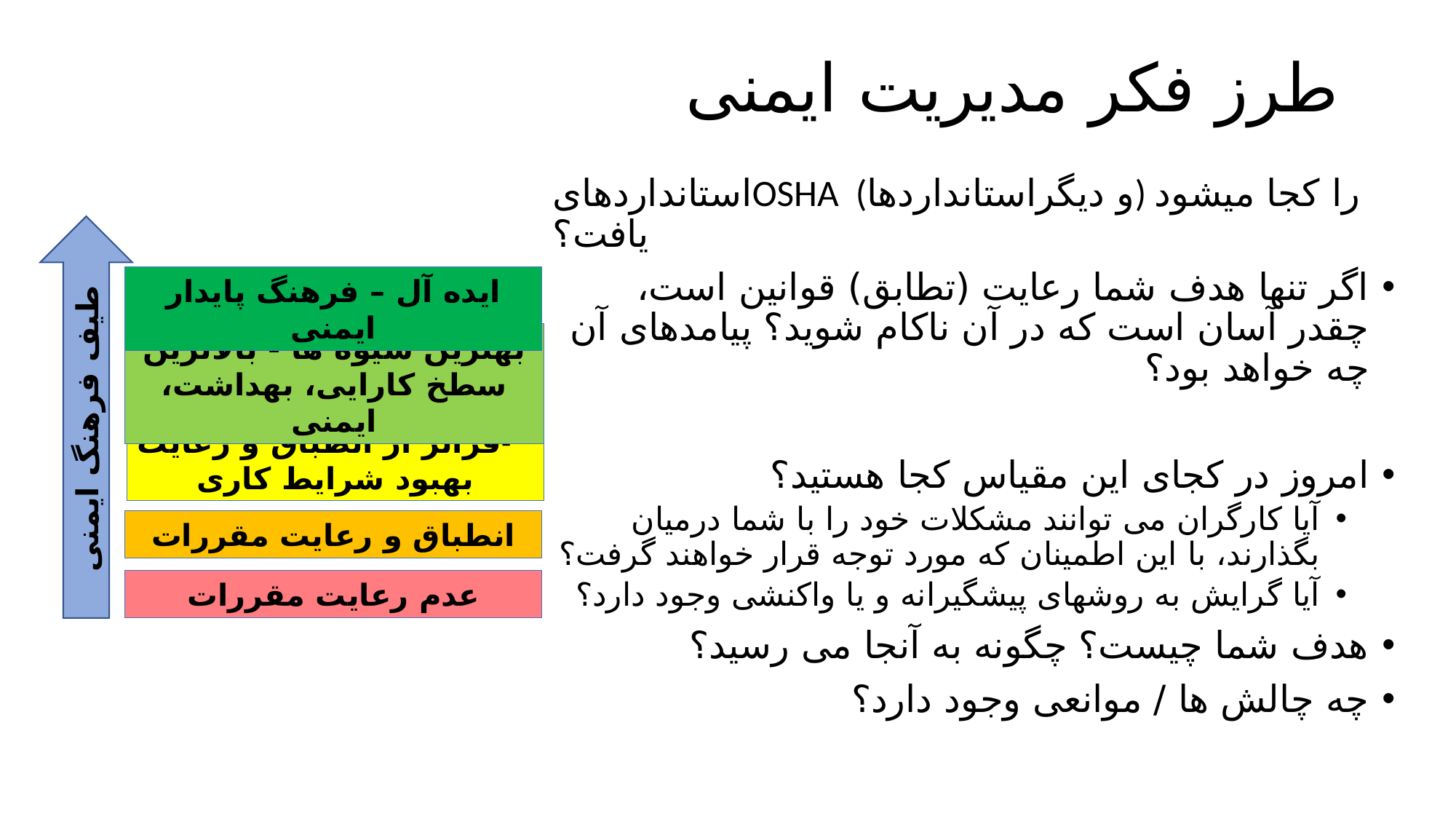

# طرز فکر مدیریت ایمنی
استانداردهایOSHA  (و دیگراستانداردها) را کجا میشود یافت؟
اگر تنها هدف شما رعایت (تطابق) قوانین است، چقدر آسان است که در آن ناکام شوید؟ پیامدهای آن چه خواهد بود؟

امروز در کجای این مقیاس کجا هستید؟
آیا کارگران می توانند مشکلات خود را با شما درمیان بگذارند، با این اطمینان که مورد توجه قرار خواهند گرفت؟
آیا گرایش به روشهای پیشگیرانه و یا واکنشی وجود دارد؟
هدف شما چیست؟ چگونه به آنجا می رسید؟
چه چالش ها / موانعی وجود دارد؟
طیف فرهنگ ایمنی
ایده آل – فرهنگ پایدار ایمنی
بهترین شیوه ها - بالاترین سطخ کارایی، بهداشت، ایمنی
فراتر از انطباق و رعایت-
بهبود شرایط کاری
انطباق و رعایت مقررات
عدم رعایت مقررات